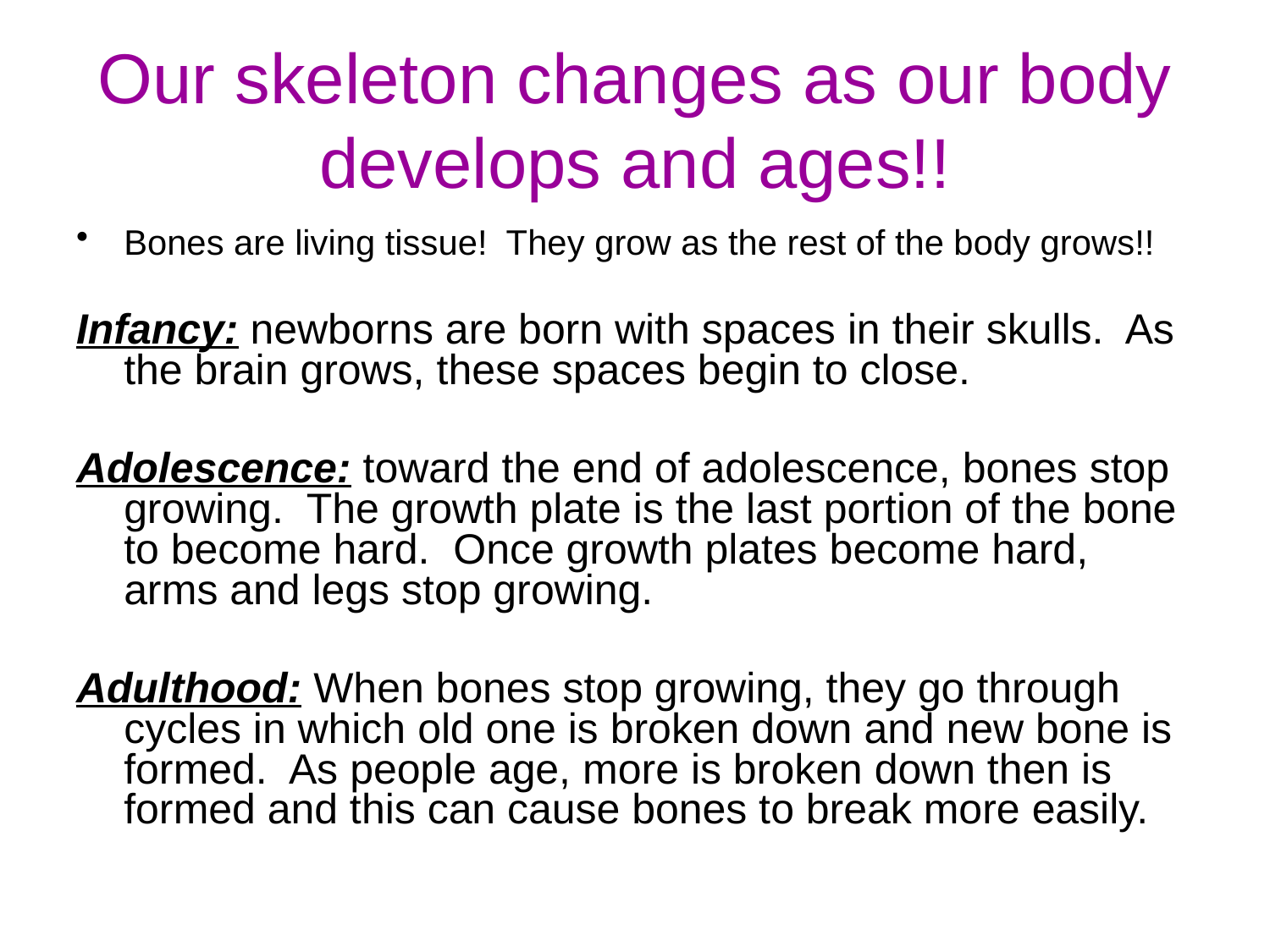

# Our skeleton changes as our body develops and ages!!
Bones are living tissue!  They grow as the rest of the body grows!!

Infancy: newborns are born with spaces in their skulls.  As the brain grows, these spaces begin to close.

Adolescence: toward the end of adolescence, bones stop growing.  The growth plate is the last portion of the bone to become hard.  Once growth plates become hard, arms and legs stop growing.

Adulthood: When bones stop growing, they go through cycles in which old one is broken down and new bone is formed.  As people age, more is broken down then is formed and this can cause bones to break more easily.